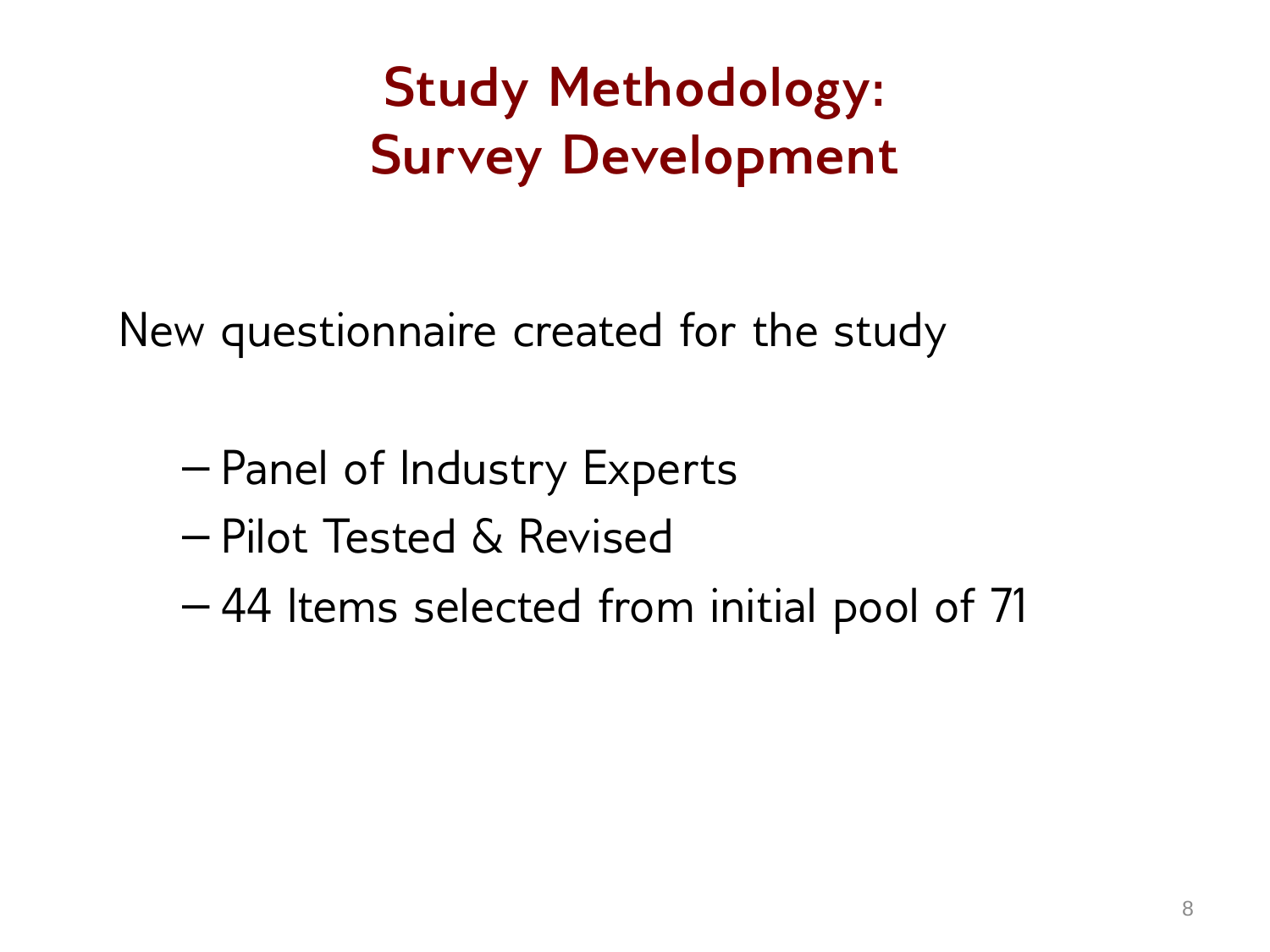

# Study Methodology: Survey Development

New questionnaire created for the study

Panel of Industry Experts
Pilot Tested & Revised
44 Items selected from initial pool of 71

8